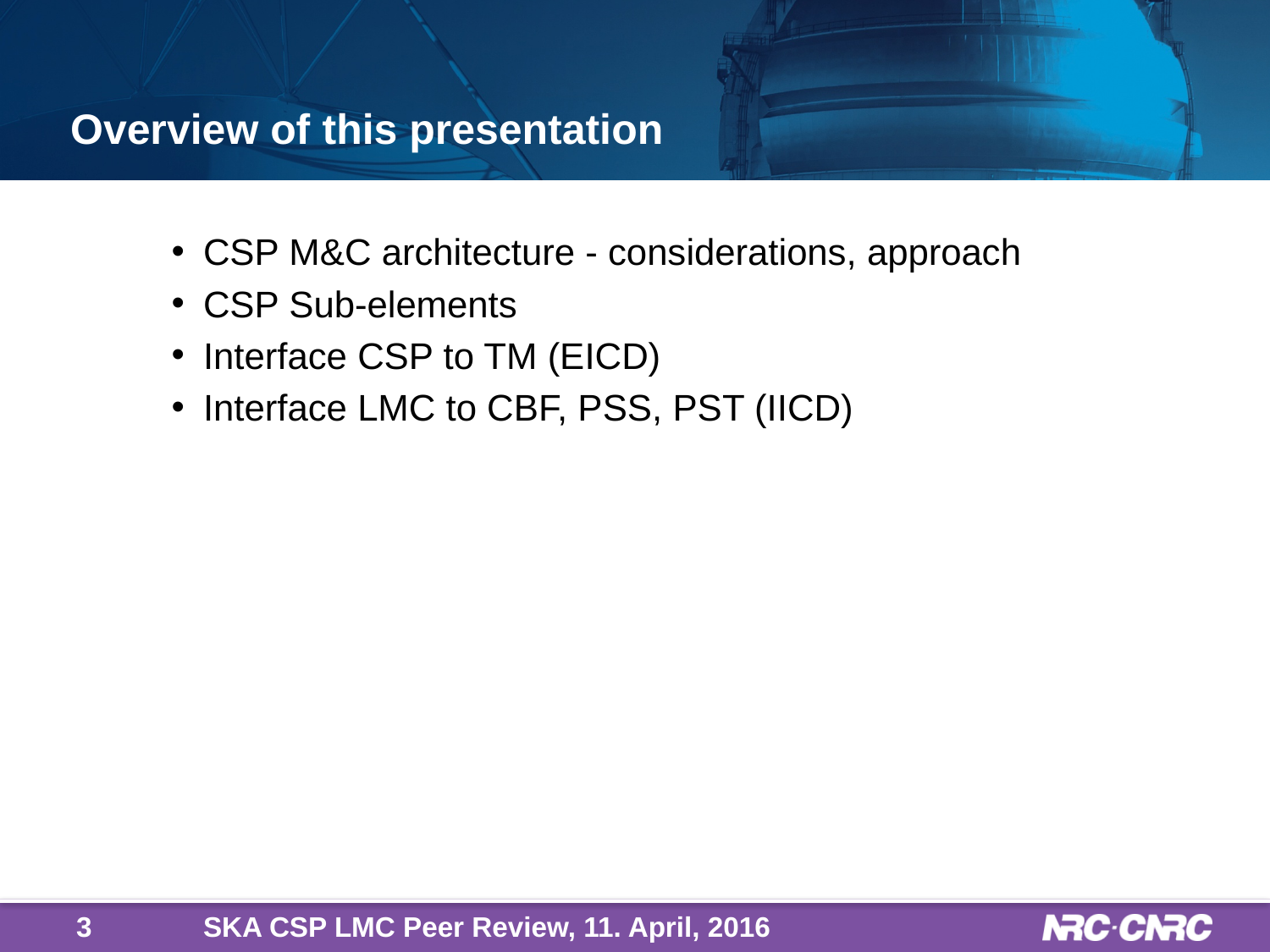

# Overview of this presentation
CSP M&C architecture - considerations, approach
CSP Sub-elements
Interface CSP to TM (EICD)
Interface LMC to CBF, PSS, PST (IICD)

3
SKA CSP LMC Peer Review, 11. April, 2016